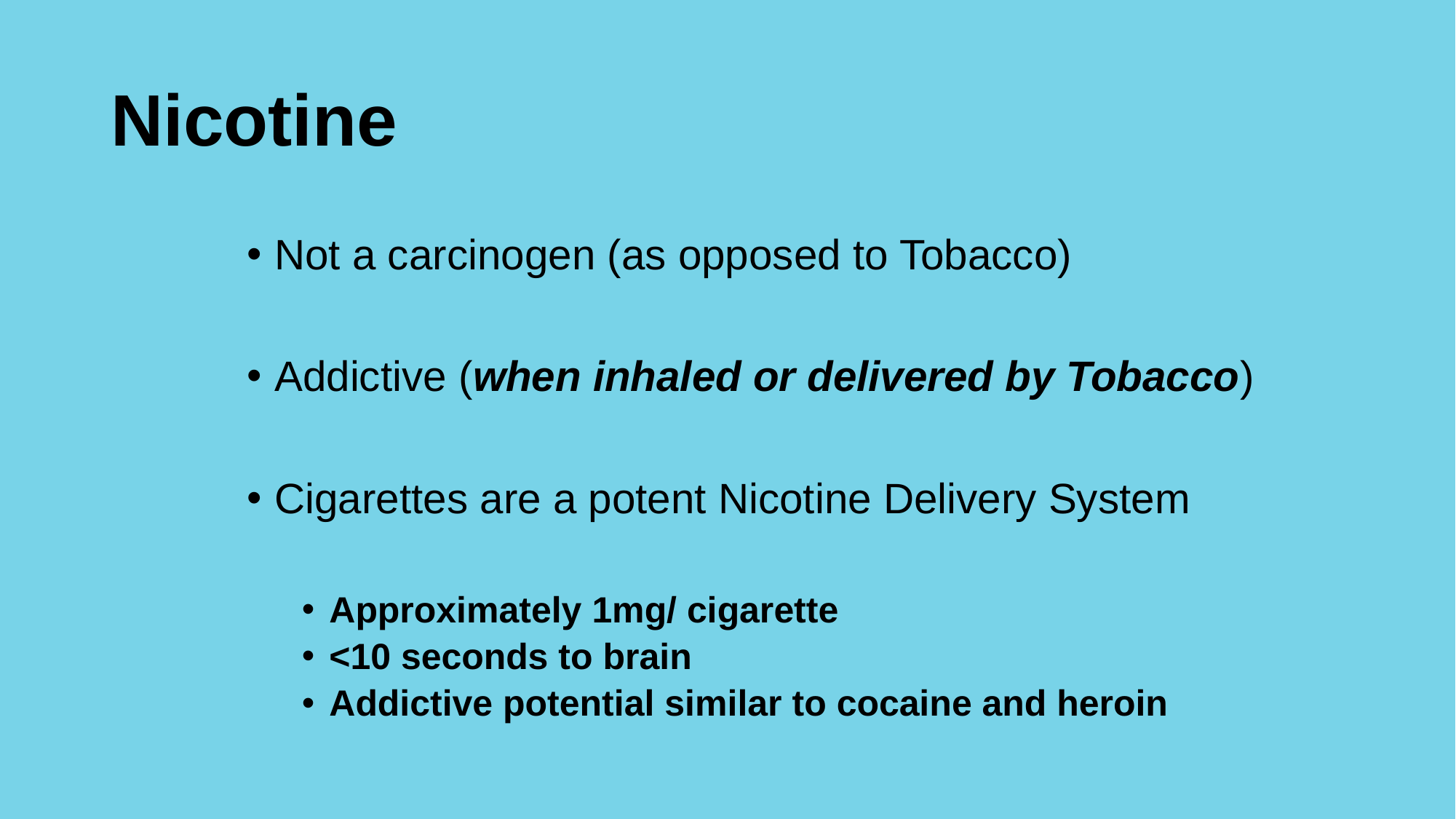

Nicotine
Not a carcinogen (as opposed to Tobacco)

Addictive (when inhaled or delivered by Tobacco)

Cigarettes are a potent Nicotine Delivery System

Approximately 1mg/ cigarette
<10 seconds to brain
Addictive potential similar to cocaine and heroin